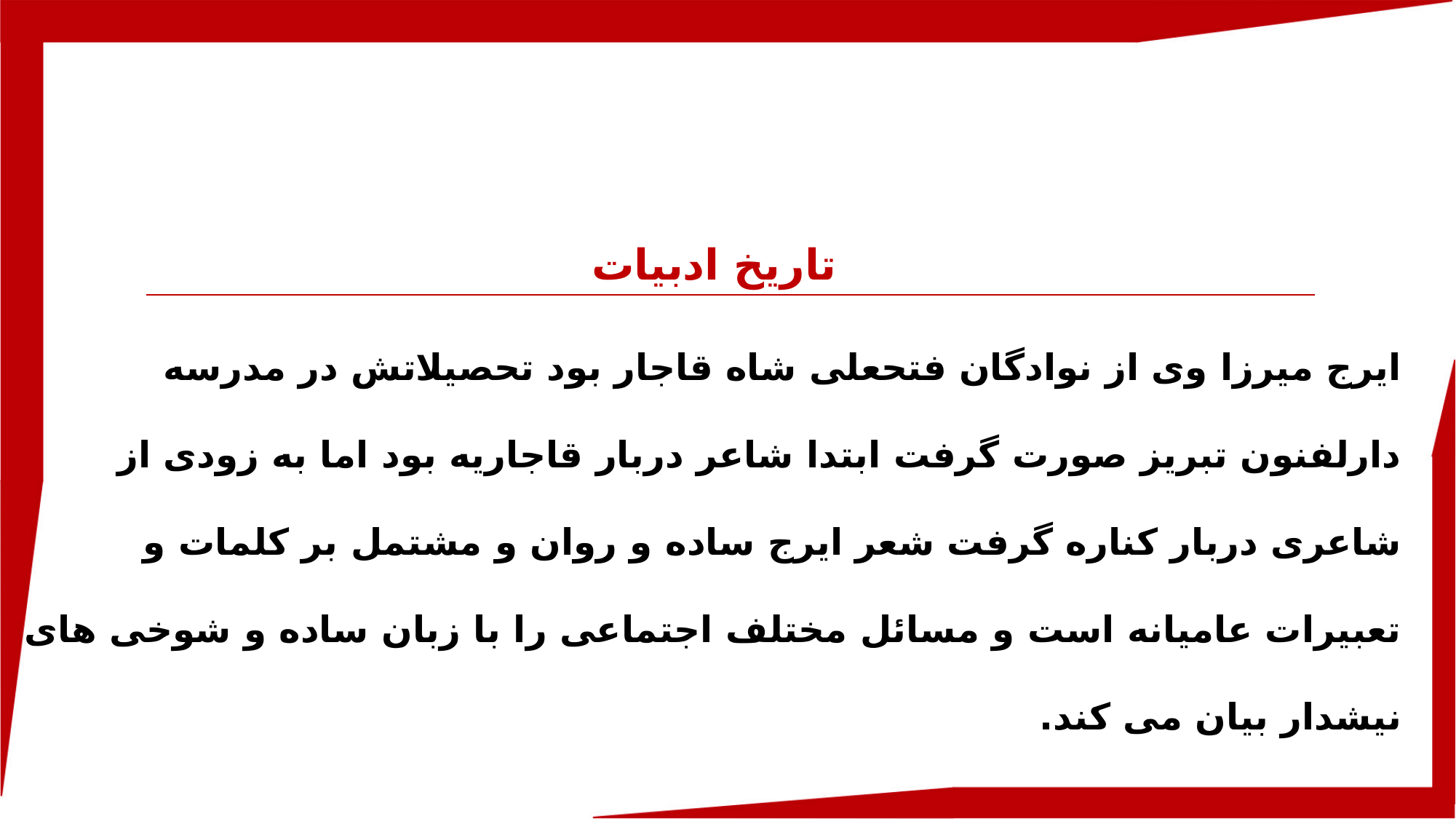

تاریخ ادبیات
ایرج میرزا وی از نوادگان فتحعلی شاه قاجار بود تحصیلاتش در مدرسه دارلفنون تبریز صورت گرفت ابتدا شاعر دربار قاجاریه بود اما به زودی از شاعری دربار کناره گرفت شعر ایرج ساده و روان و مشتمل بر کلمات و تعبیرات عامیانه است و مسائل مختلف اجتماعی را با زبان ساده و شوخی های نیشدار بیان می کند.